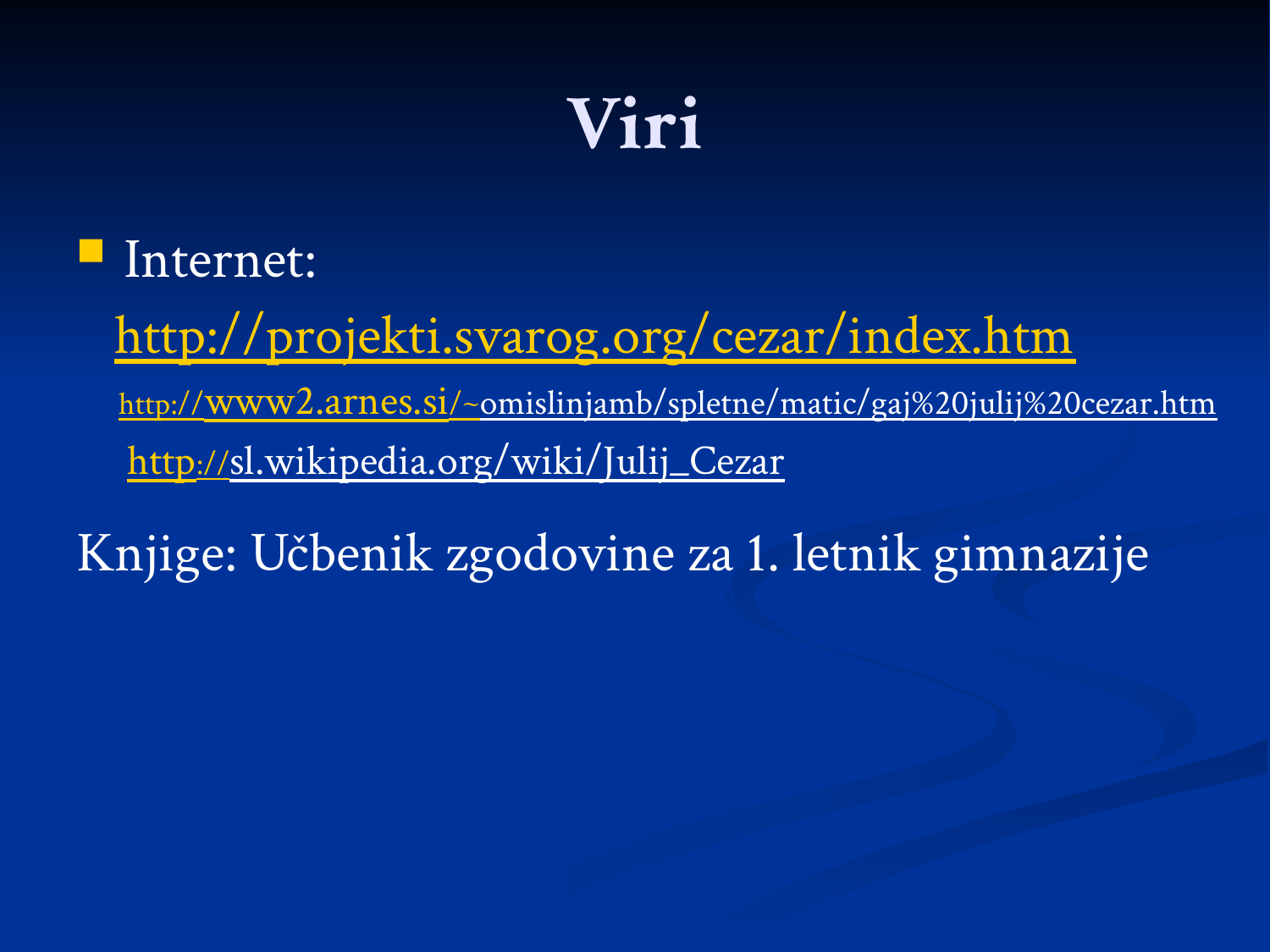

# Viri
Internet:
   http://projekti.svarog.org/cezar/index.htm

Knjige: Učbenik zgodovine za 1. letnik gimnazije

http://www2.arnes.si/~omislinjamb/spletne/matic/gaj%20julij%20cezar.htm
http://sl.wikipedia.org/wiki/Julij_Cezar